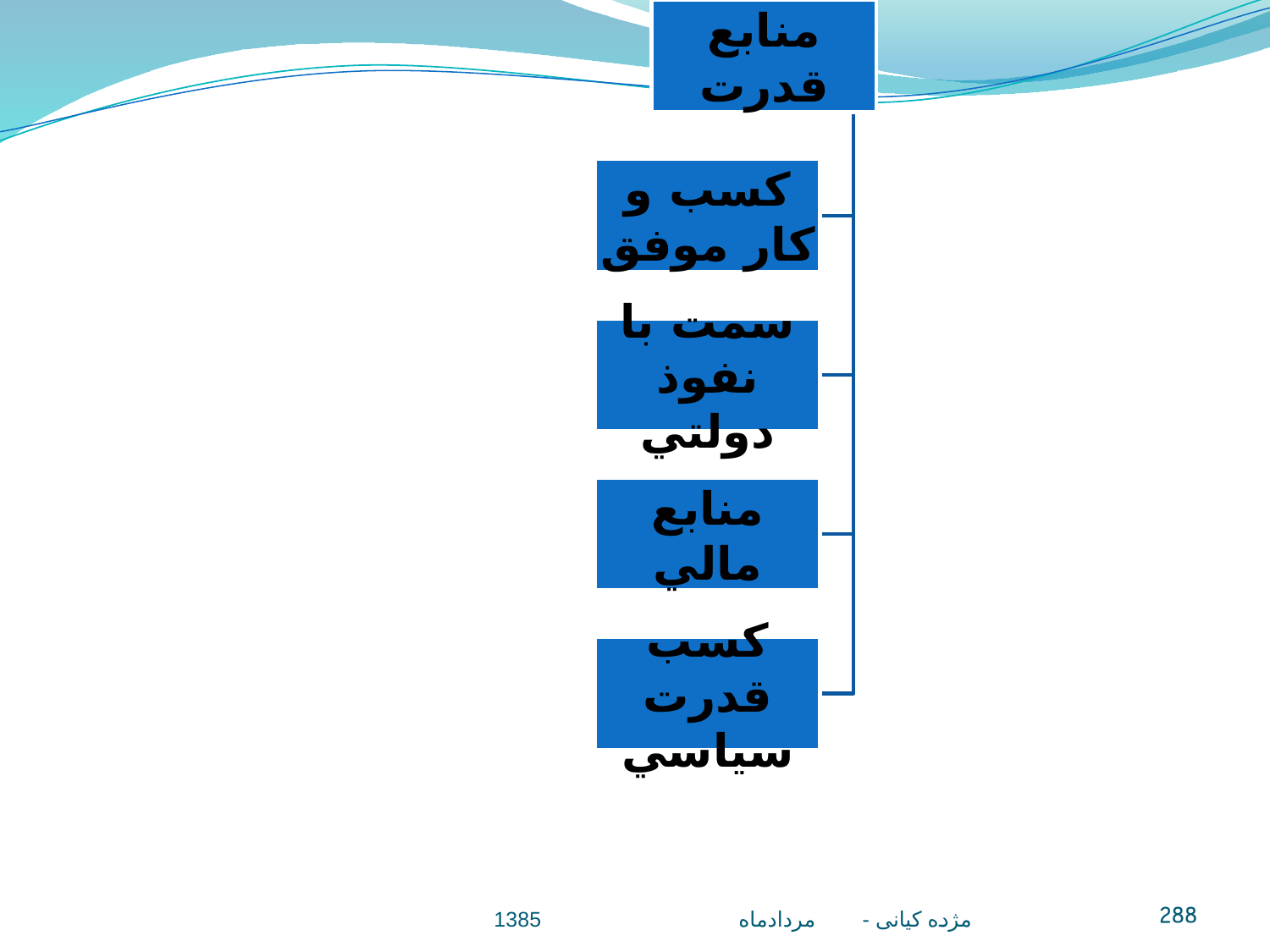

منابع قدرت
كسب و كار موفق
سمت با نفوذ دولتي
منابع مالي
كسب قدرت سياسي
مژده کيانی - مردادماه 1385
288